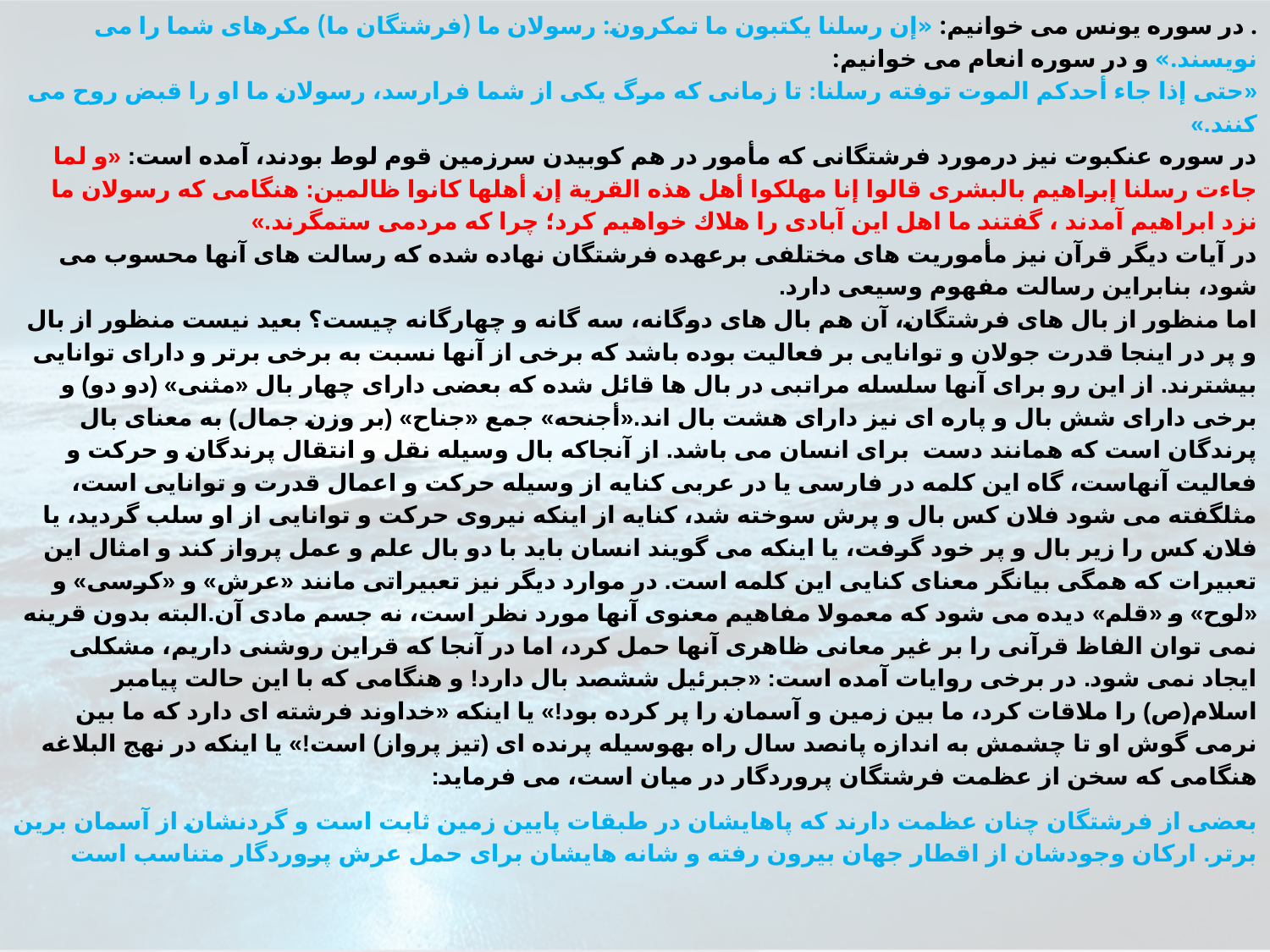

. در سوره يونس مى خوانيم: «إن رسلنا يكتبون ما تمكرون: رسولان ما (فرشتگان ما) مكرهاى شما را مى نويسند.» و در سوره انعام مى خوانيم:
«حتى إذا جاء أحدكم الموت توفته رسلنا: تا زمانى كه مرگ يكى از شما فرارسد، رسولان ما او را قبض روح مى كنند.»
در سوره عنكبوت نيز درمورد فرشتگانى كه مأمور در هم كوبيدن سرزمين قوم لوط بودند، آمده است: «و لما جاءت رسلنا إبراهيم بالبشرى قالوا إنا مهلكوا أهل هذه القرية إن أهلها كانوا ظالمين: هنگامى كه رسولان ما نزد ابراهيم آمدند ، گفتند ما اهل اين آبادى را هلاك خواهيم كرد؛ چرا كه مردمى ستمگرند.»
در آيات ديگر قرآن نيز مأموريت هاى مختلفى برعهده فرشتگان نهاده شده كه رسالت هاى آنها محسوب مى شود، بنابراين رسالت مفهوم وسيعى دارد.
اما منظور از بال هاى فرشتگان، آن هم بال هاى دوگانه، سه گانه و چهارگانه چيست؟ بعيد نيست منظور از بال و پر در اينجا قدرت جولان و توانايى بر فعاليت بوده باشد كه برخى از آنها نسبت به برخى برتر و داراى توانايى بيشترند. از اين رو براى آنها سلسله مراتبى در بال ها قائل شده كه بعضى داراى چهار بال «مثنى» (دو دو) و برخى داراى شش بال و پاره اى نيز داراى هشت بال اند.«أجنحه» جمع «جناح» (بر وزن جمال) به معناى بال پرندگان است كه همانند دست  براى انسان مى باشد. از آنجاكه بال وسيله نقل و انتقال پرندگان و حركت و فعاليت آنهاست، گاه اين كلمه در فارسى يا در عربى كنايه از وسيله حركت و اعمال قدرت و توانايى است، مثلگفته مى شود فلان كس بال و پرش سوخته شد، كنايه از اينكه نيروى حركت و توانايى از او سلب گرديد، يا فلان كس را زير بال و پر خود گرفت، يا اينكه مى گويند انسان بايد با دو بال علم و عمل پرواز كند و امثال اين تعبيرات كه همگى بيانگر معناى كنايى اين كلمه است. در موارد ديگر نيز تعبيراتى مانند «عرش» و «كرسى» و «لوح» و «قلم» ديده مى شود كه معمولا مفاهيم معنوى آنها مورد نظر است، نه جسم مادى آن.البته بدون قرينه نمى توان الفاظ قرآنى را بر غير معانى ظاهرى آنها حمل كرد، اما در آنجا كه قراين روشنى داريم، مشكلى ايجاد نمى شود. در برخى روايات آمده است: «جبرئيل ششصد بال دارد! و هنگامى كه با اين حالت پيامبر اسلام(ص) را ملاقات كرد، ما بين زمين و آسمان را پر كرده بود!» يا اينكه «خداوند فرشته اى دارد كه ما بين نرمى گوش او تا چشمش به اندازه پانصد سال راه بهوسيله پرنده اى (تيز پرواز) است!» يا اينكه در نهج البلاغه هنگامى كه سخن از عظمت فرشتگان پروردگار در ميان است، مى فرمايد:
بعضى از فرشتگان چنان عظمت دارند كه پاهايشان در طبقات پايين زمين ثابت است و گردنشان از آسمان برين برتر. اركان وجودشان از اقطار جهان بيرون رفته و شانه هايشان براى حمل عرش پروردگار متناسب است